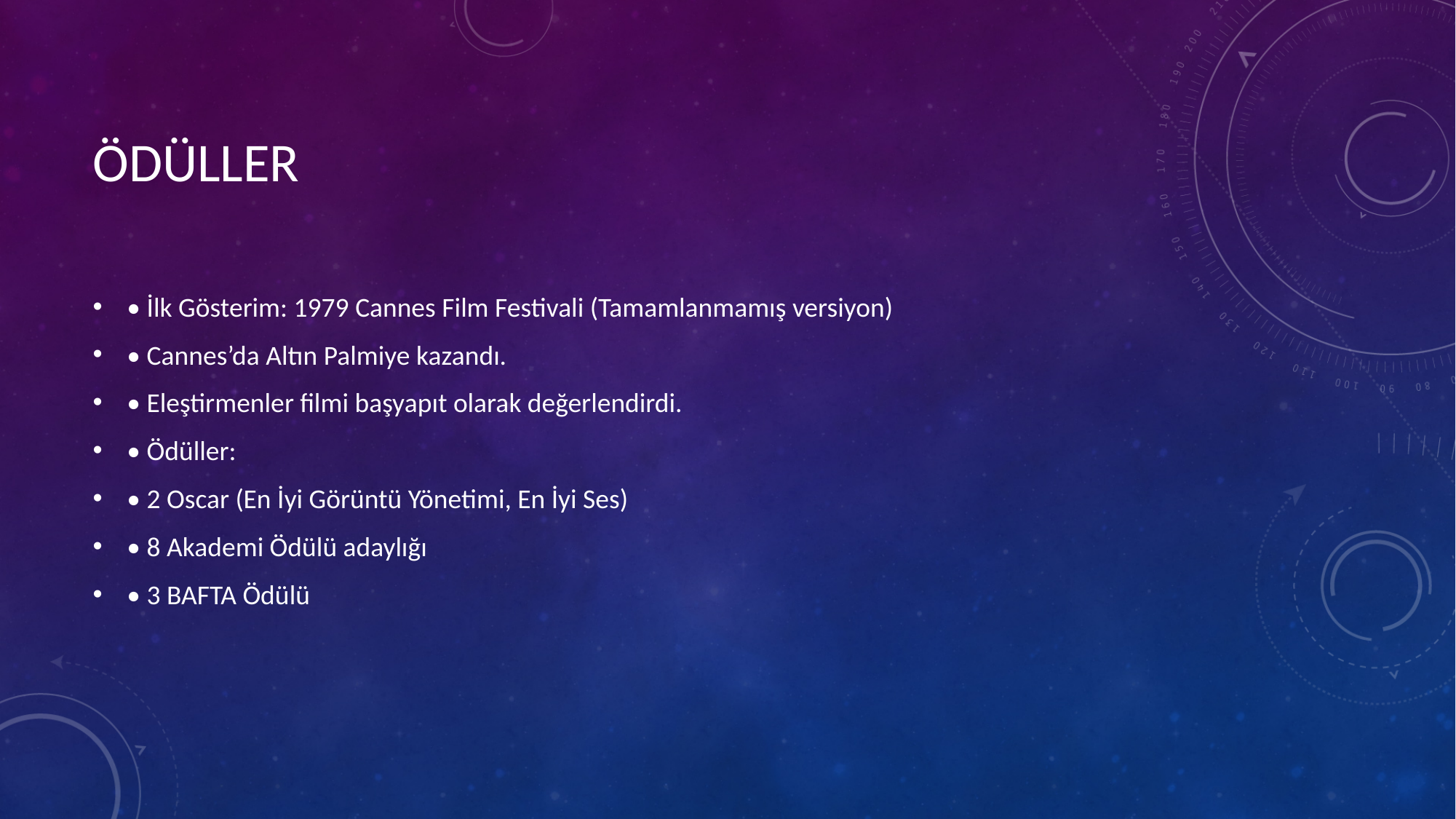

# ödüller
• İlk Gösterim: 1979 Cannes Film Festivali (Tamamlanmamış versiyon)
• Cannes’da Altın Palmiye kazandı.
• Eleştirmenler filmi başyapıt olarak değerlendirdi.
• Ödüller:
• 2 Oscar (En İyi Görüntü Yönetimi, En İyi Ses)
• 8 Akademi Ödülü adaylığı
• 3 BAFTA Ödülü